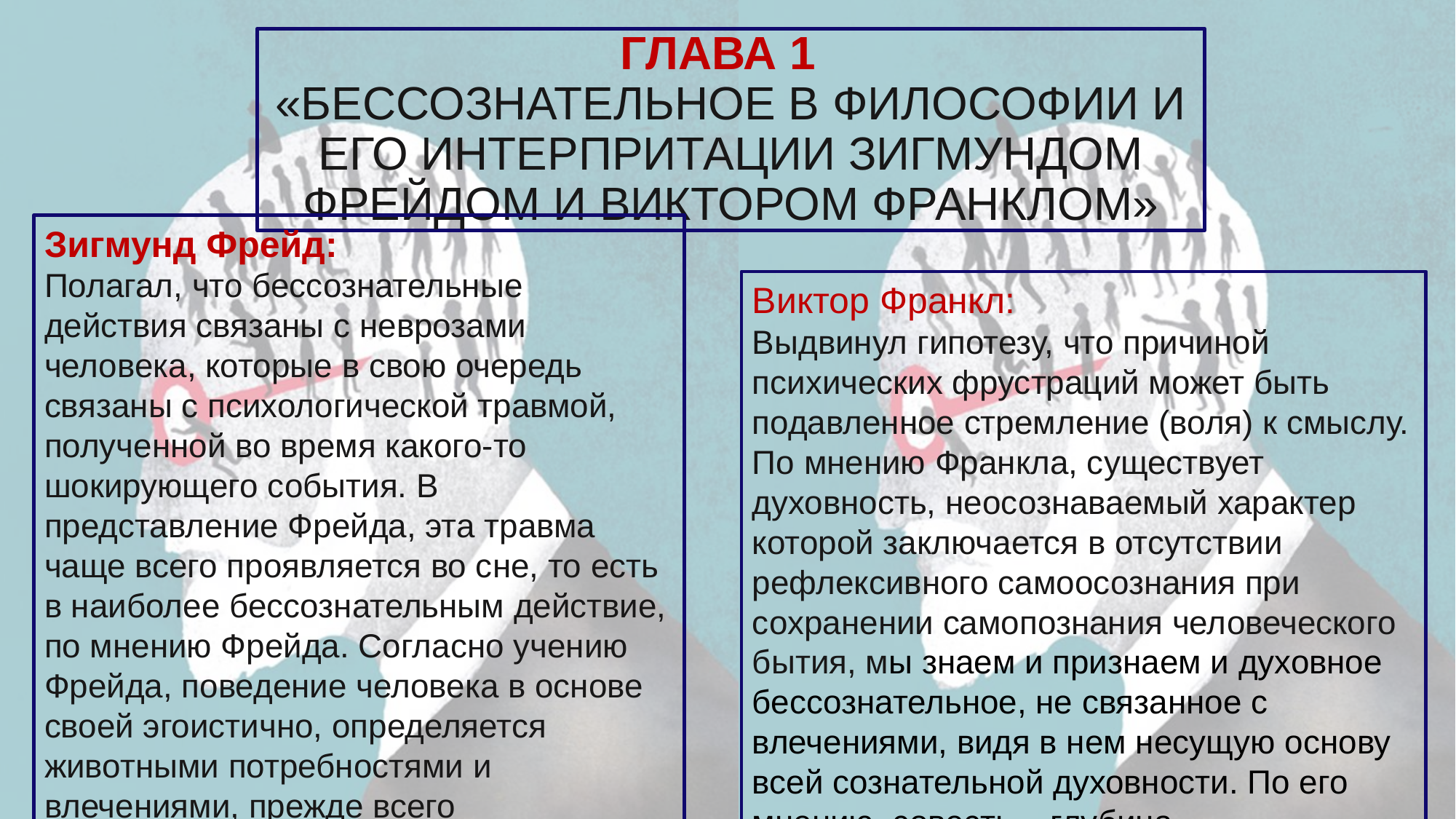

# ГЛАВА 1 «БЕССОЗНАТЕЛЬНОЕ В ФИЛОСОФИИ И ЕГО ИНТЕРПРИТАЦИИ ЗИГМУНДОМ ФРЕЙДОМ И ВИКТОРОМ ФРАНКЛОМ»
Виктор Франкл:
Выдвинул гипотезу, что причиной психических фрустраций может быть подавленное стремление (воля) к смыслу. По мнению Франкла, существует  духовность, неосознаваемый характер которой заключается в отсутствии рефлексивного самоосознания при сохранении самопознания человеческого бытия, мы знаем и признаем и духовное бессознательное, не связанное с влечениями, видя в нем несущую основу всей сознательной духовности. По его мнению, совесть – глубина бессознательного, ведь истинные решения в жизни человека всегда неосознанны, а истоки совести восходят к бессознательному.
Зигмунд Фрейд:
Полагал, что бессознательные действия связаны с неврозами человека, которые в свою очередь связаны с психологической травмой, полученной во время какого-то шокирующего события. В представление Фрейда, эта травма чаще всего проявляется во сне, то есть в наиболее бессознательным действие, по мнению Фрейда. Согласно учению Фрейда, поведение человека в основе своей эгоистично, определяется животными потребностями и влечениями, прежде всего сексуальными и агрессивными.